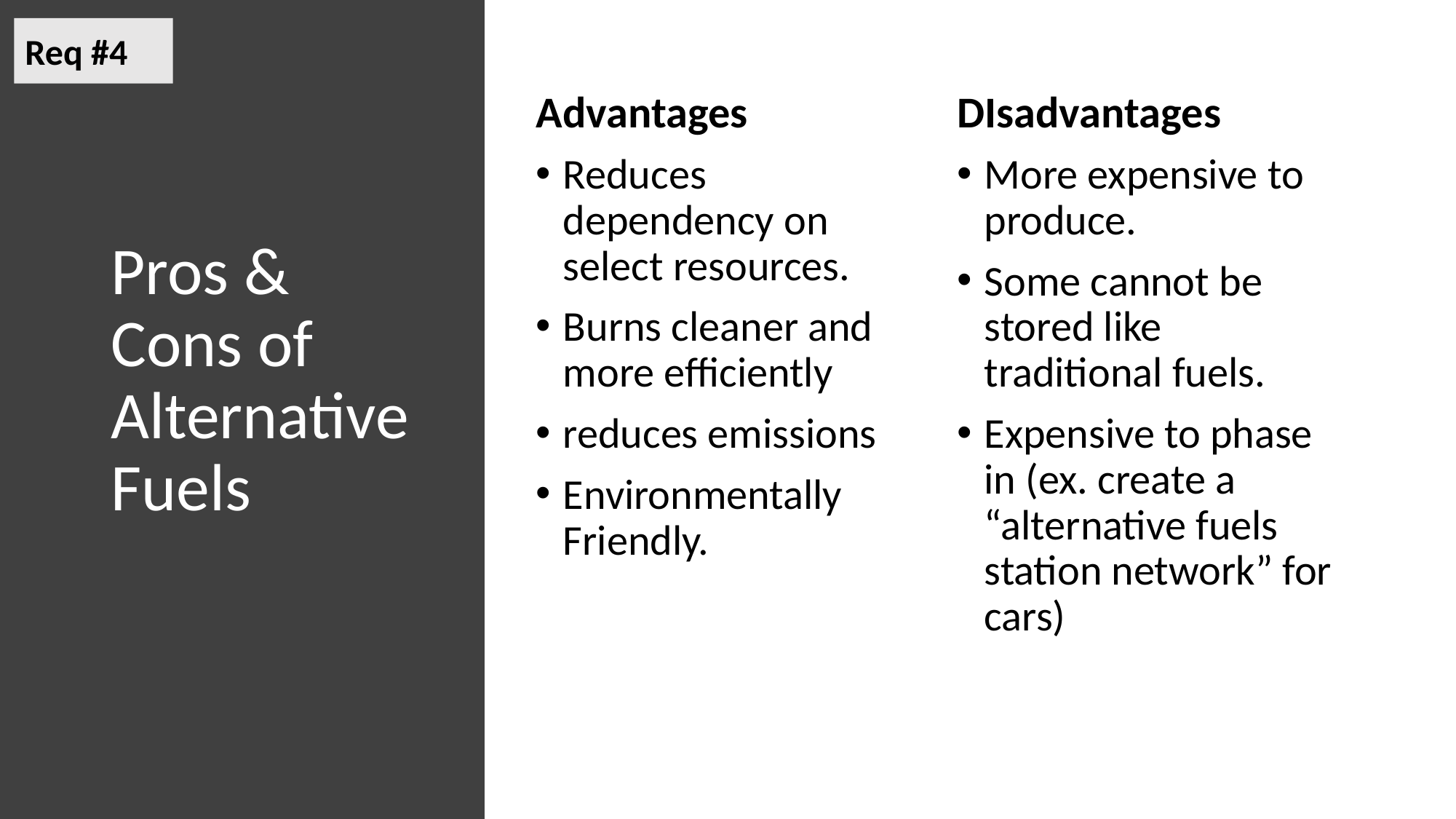

Req #4
# Pros & Cons of Alternative Fuels
Advantages
Reduces dependency on select resources.
Burns cleaner and more efficiently
reduces emissions
Environmentally Friendly.
DIsadvantages
More expensive to produce.
Some cannot be stored like traditional fuels.
Expensive to phase in (ex. create a “alternative fuels station network” for cars)